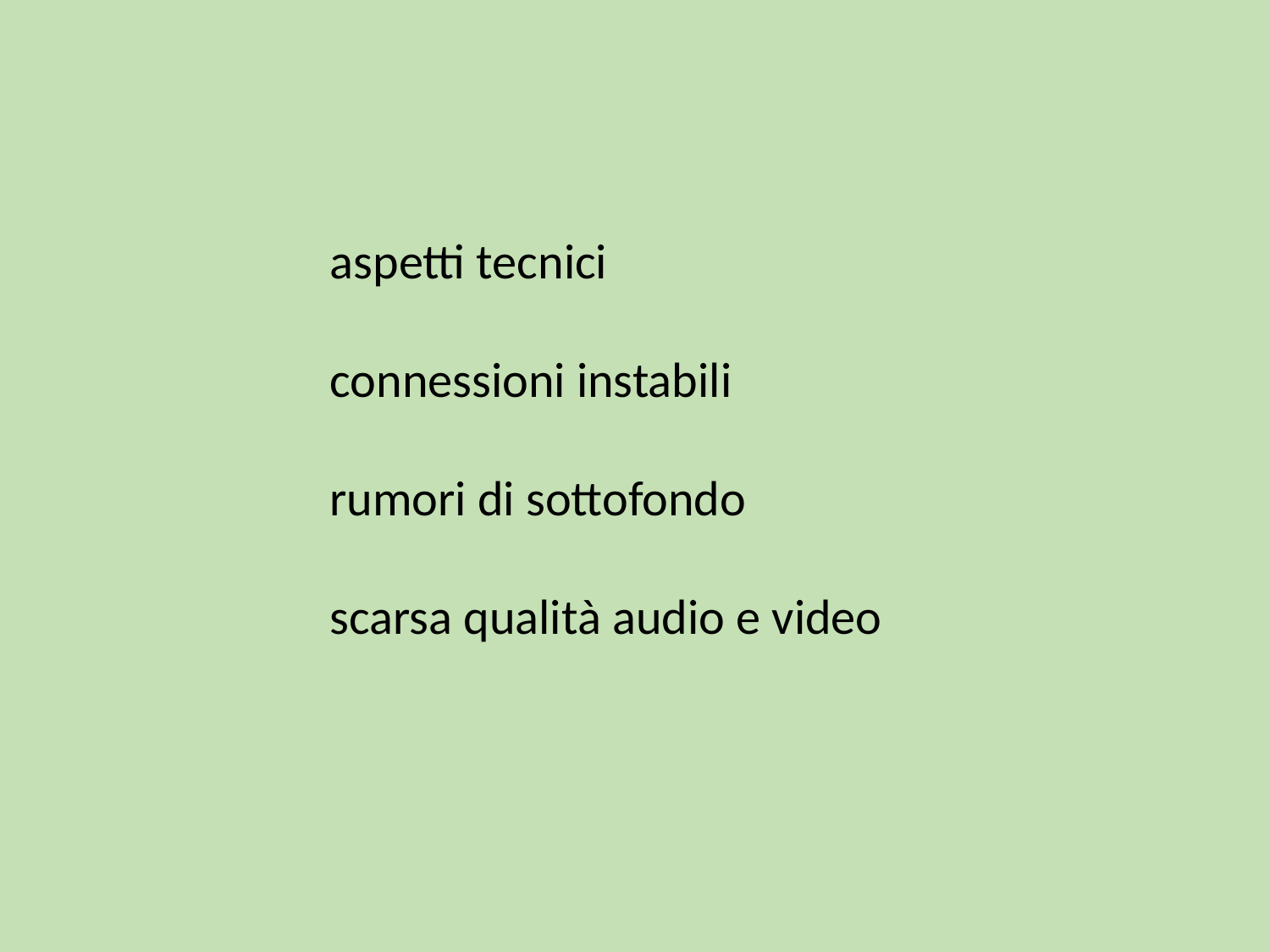

aspetti tecnici

connessioni instabili

rumori di sottofondo

scarsa qualità audio e video